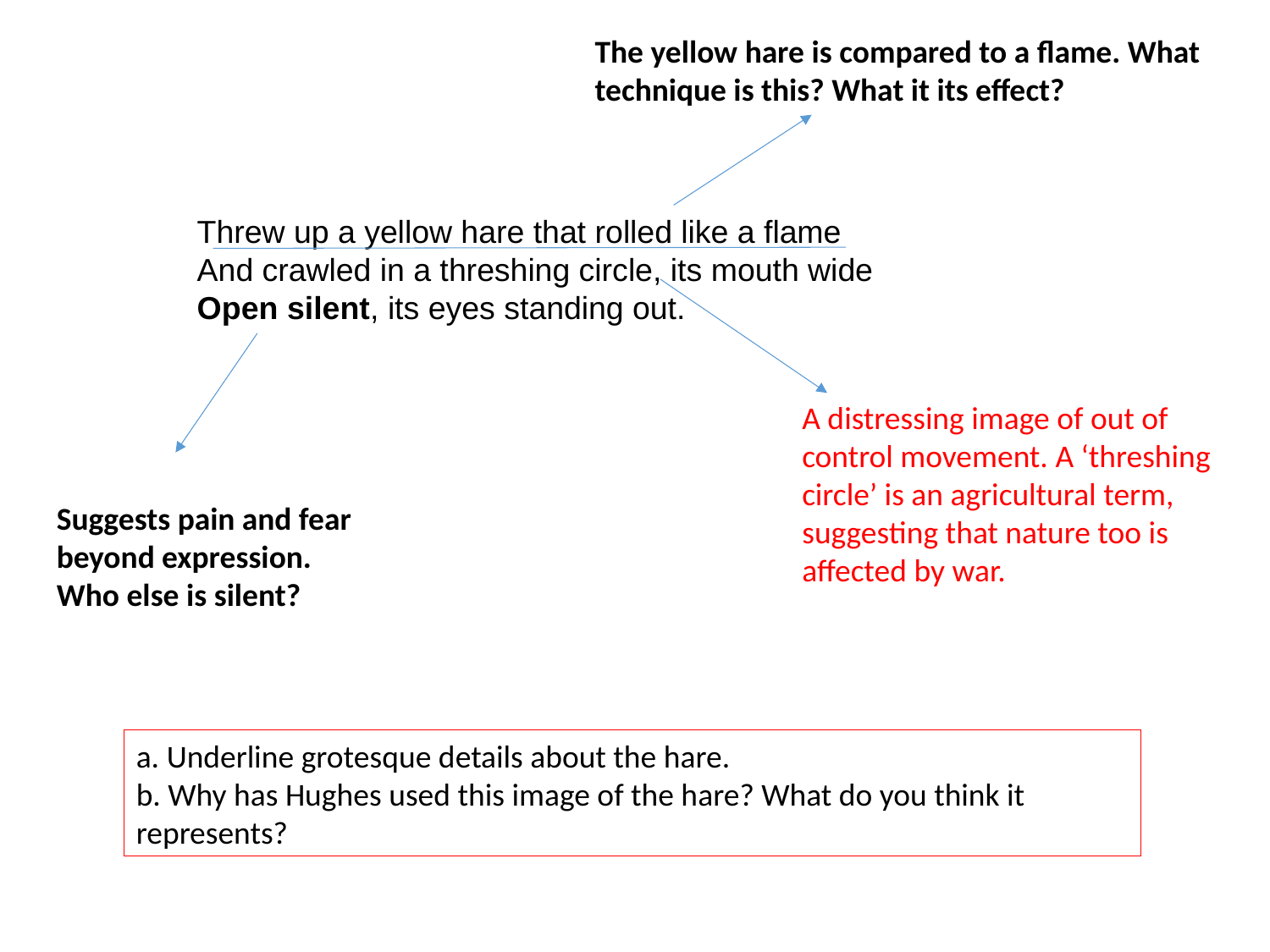

The yellow hare is compared to a flame. What technique is this? What it its effect?
Threw up a yellow hare that rolled like a flame
And crawled in a threshing circle, its mouth wide
Open silent, its eyes standing out.
A distressing image of out of control movement. A ‘threshing circle’ is an agricultural term, suggesting that nature too is affected by war.
Suggests pain and fear beyond expression.
Who else is silent?
a. Underline grotesque details about the hare.
b. Why has Hughes used this image of the hare? What do you think it represents?